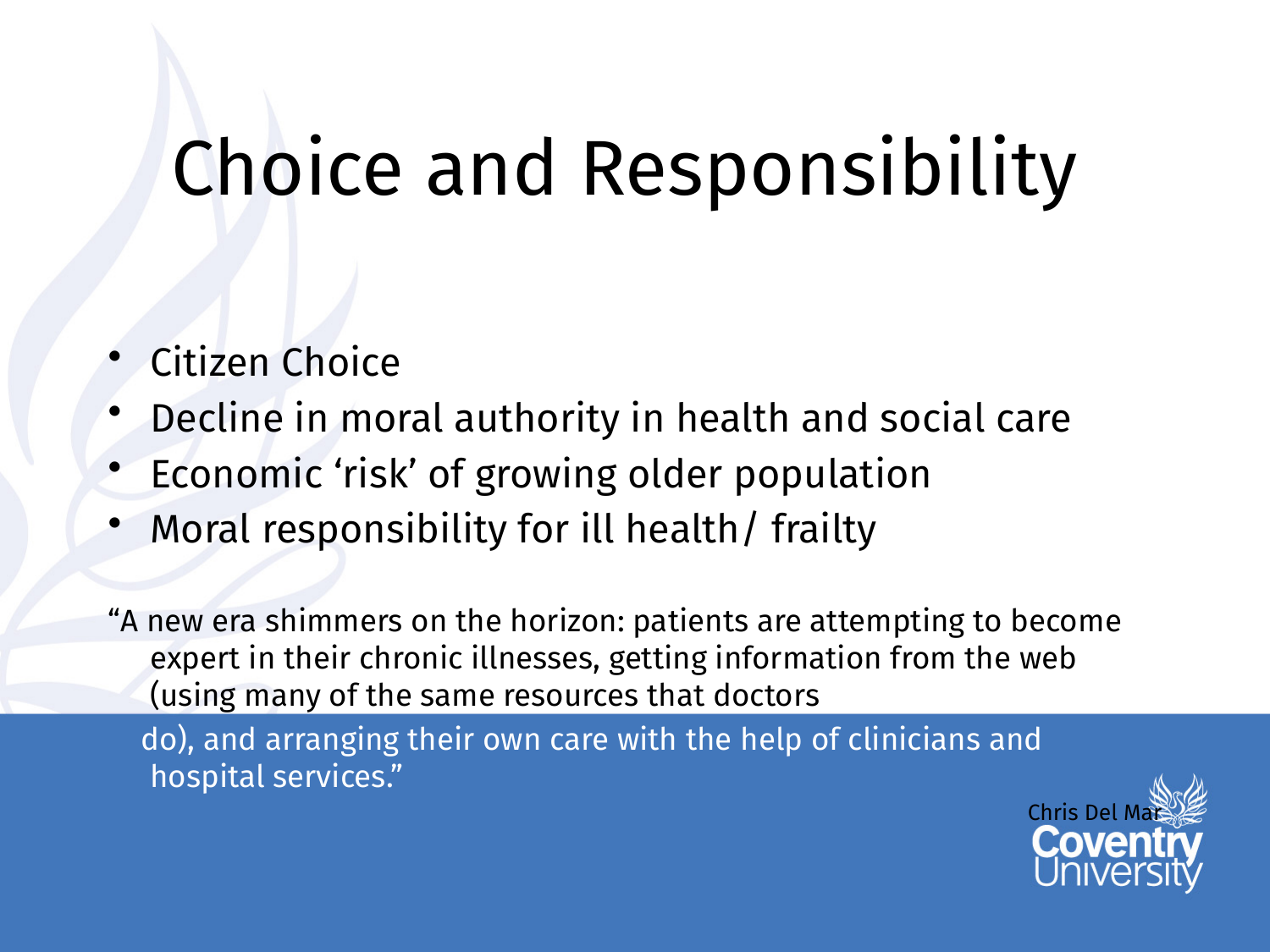

# Choice and Responsibility

Citizen Choice
Decline in moral authority in health and social care
Economic ‘risk’ of growing older population
Moral responsibility for ill health/ frailty

“A new era shimmers on the horizon: patients are attempting to become expert in their chronic illnesses, getting information from the web (using many of the same resources that doctors
    do), and arranging their own care with the help of clinicians and hospital services.”
Chris Del Mar